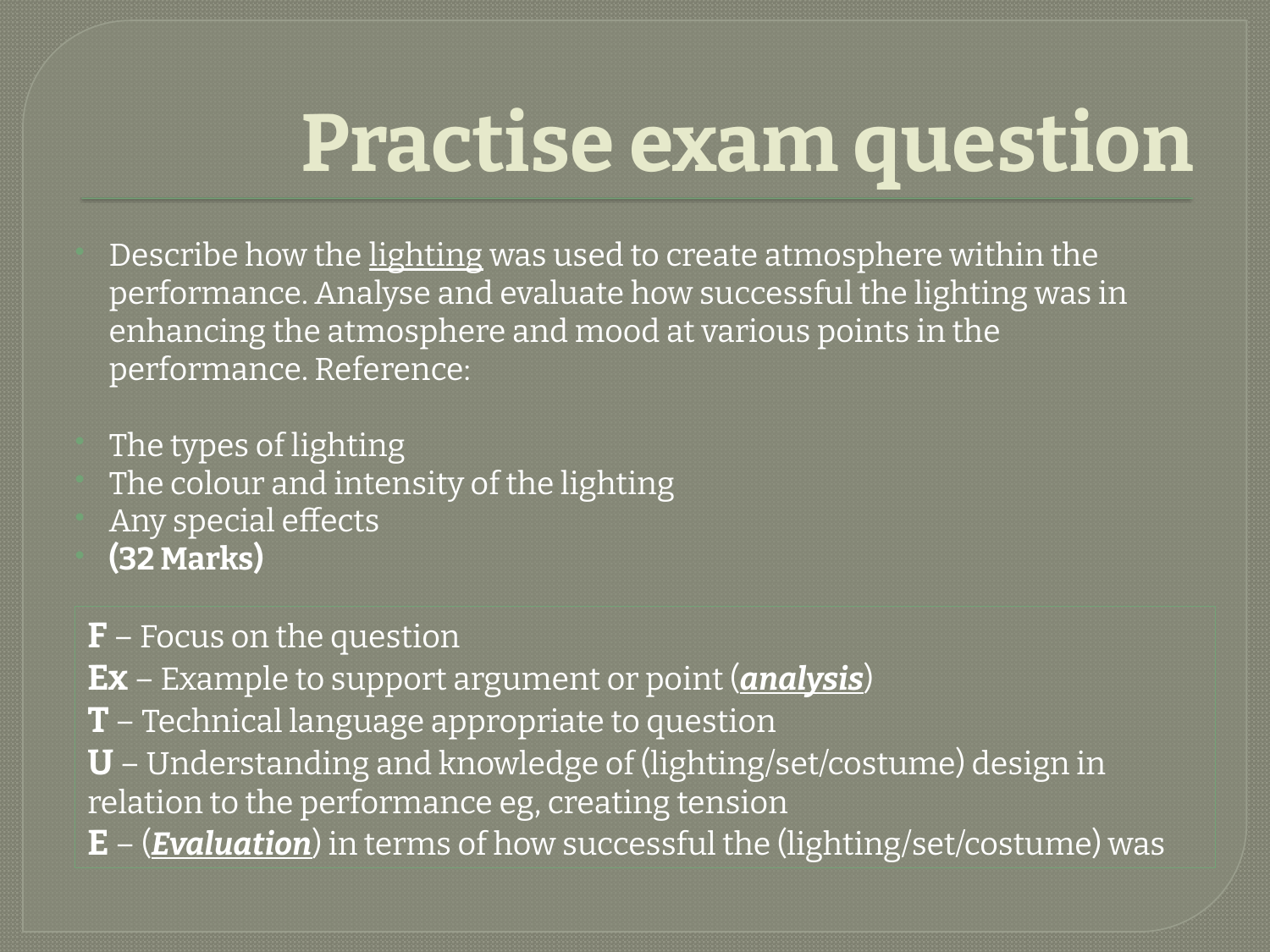

# Practise exam question
Describe how the lighting was used to create atmosphere within the performance. Analyse and evaluate how successful the lighting was in enhancing the atmosphere and mood at various points in the performance. Reference:

The types of lighting
The colour and intensity of the lighting
Any special effects
(32 Marks)

F – Focus on the question
Ex – Example to support argument or point (analysis)
T – Technical language appropriate to question
U – Understanding and knowledge of (lighting/set/costume) design in relation to the performance eg, creating tension
E – (Evaluation) in terms of how successful the (lighting/set/costume) was